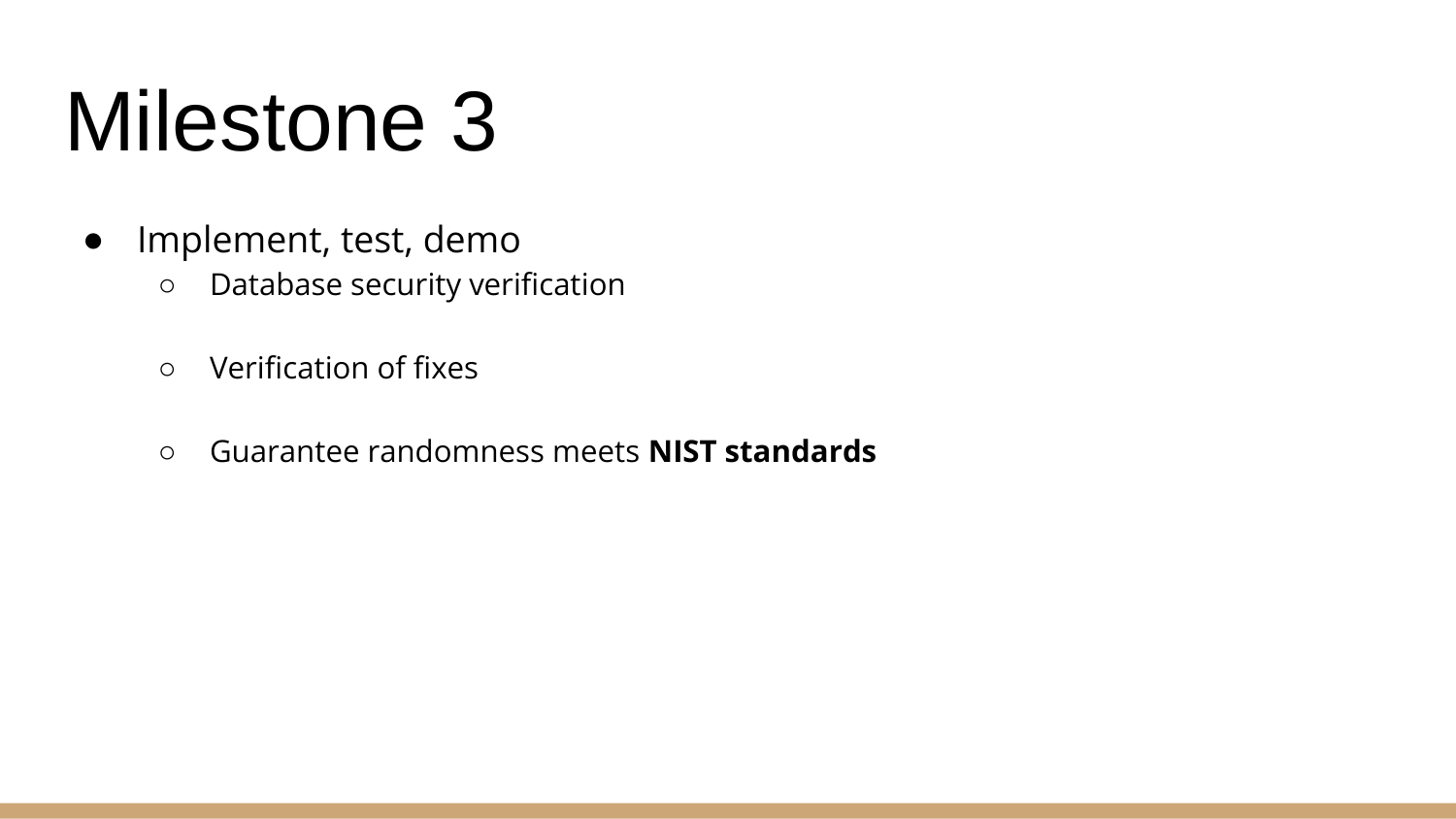

# Milestone 3
Implement, test, demo
Database security verification
Verification of fixes
Guarantee randomness meets NIST standards